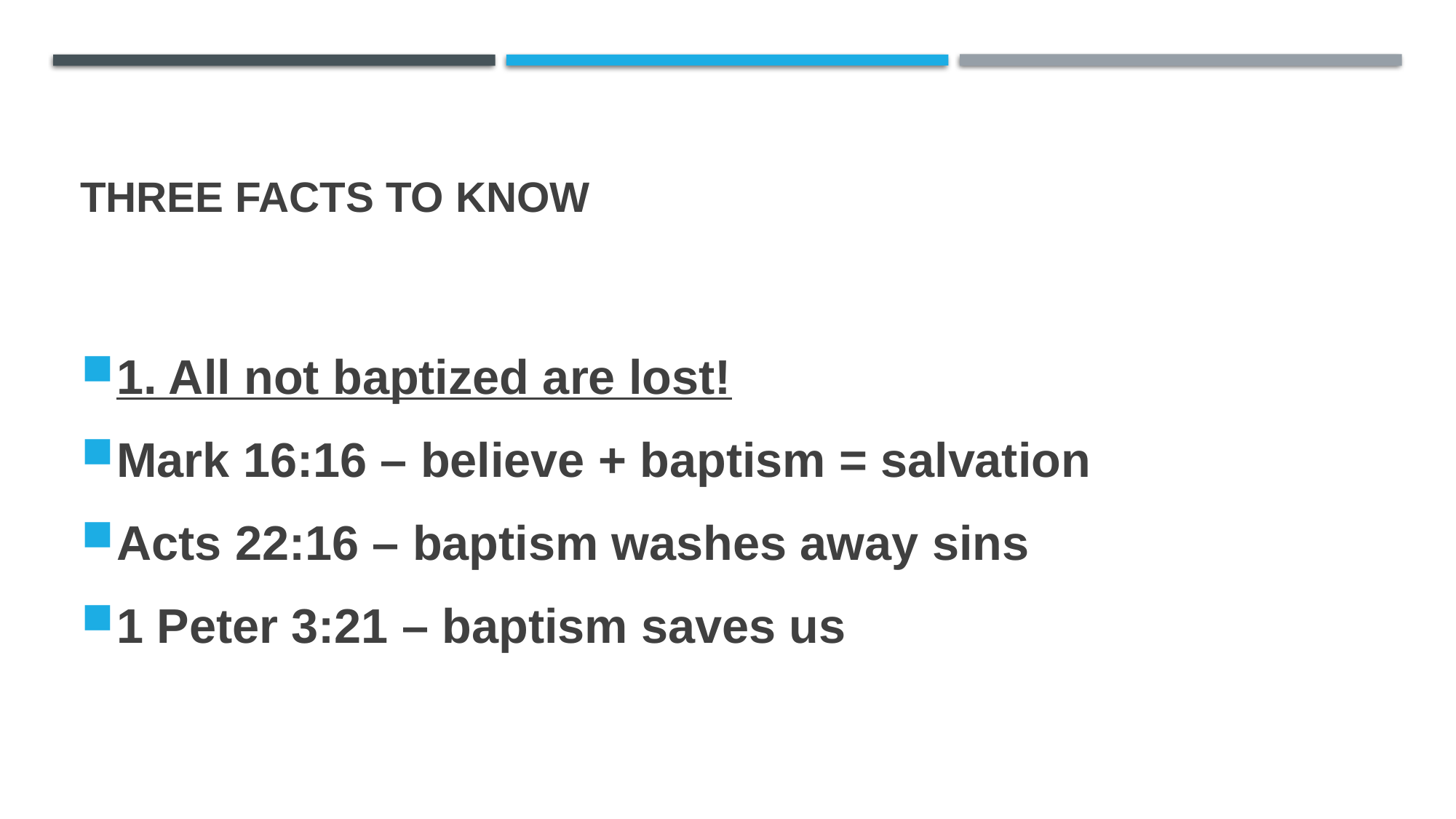

# Three facts to know
1. All not baptized are lost!
Mark 16:16 – believe + baptism = salvation
Acts 22:16 – baptism washes away sins
1 Peter 3:21 – baptism saves us